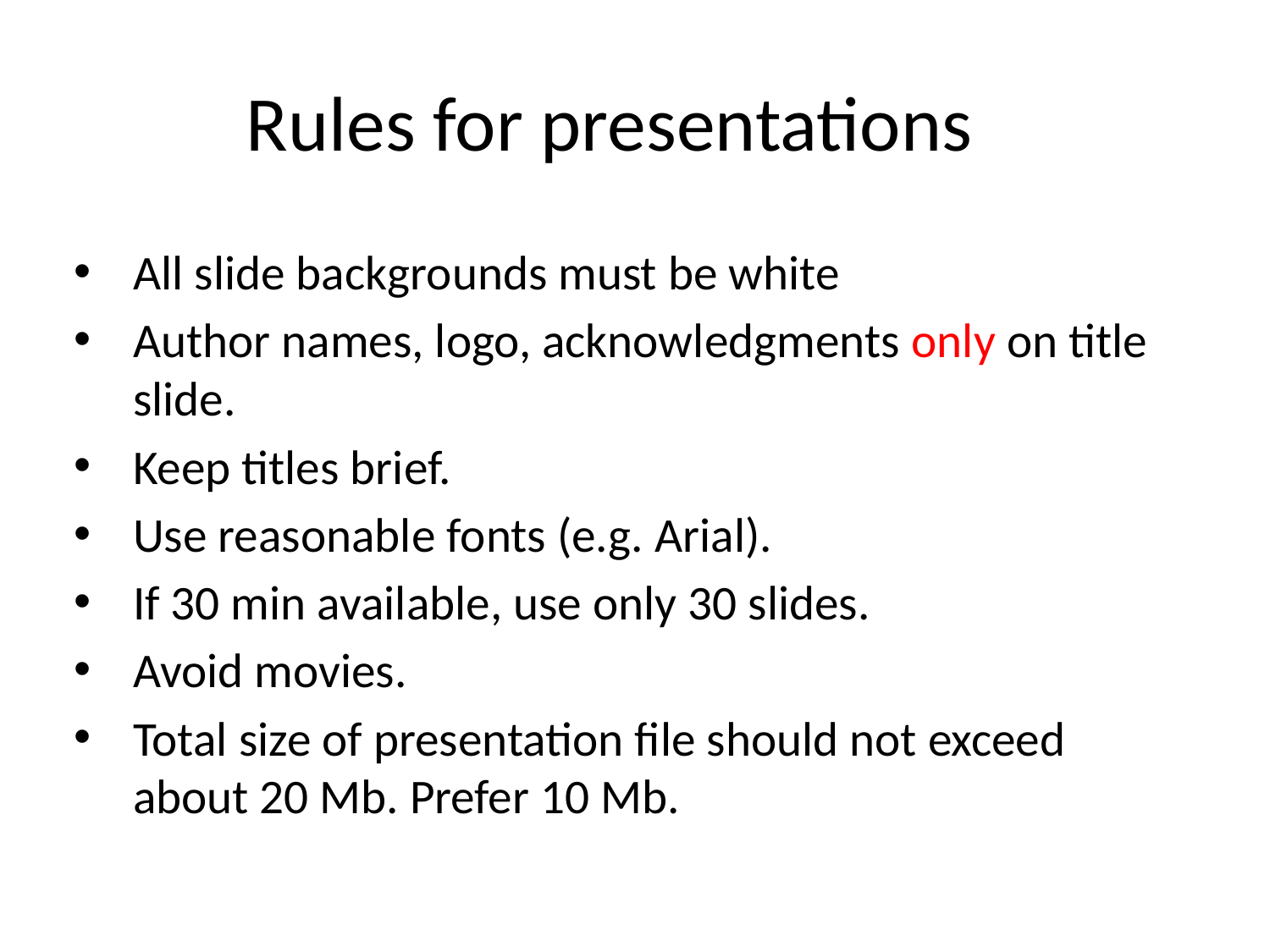

# Rules for presentations
All slide backgrounds must be white
Author names, logo, acknowledgments only on title slide.
Keep titles brief.
Use reasonable fonts (e.g. Arial).
If 30 min available, use only 30 slides.
Avoid movies.
Total size of presentation file should not exceed about 20 Mb. Prefer 10 Mb.